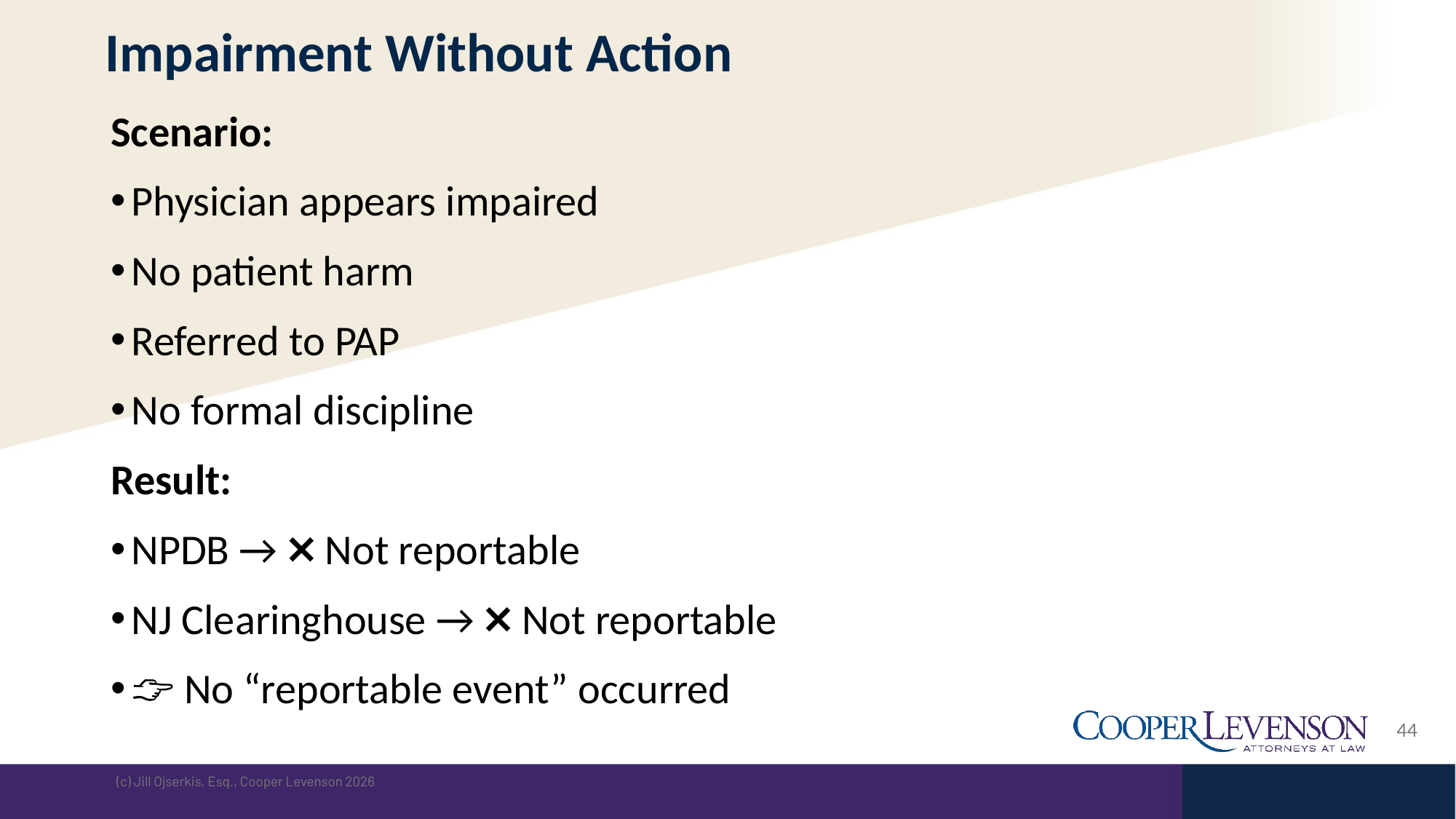

# Impairment Without Action
Scenario:
Physician appears impaired
No patient harm
Referred to PAP
No formal discipline
Result:
NPDB → ❌ Not reportable
NJ Clearinghouse → ❌ Not reportable
👉 No “reportable event” occurred

44
(c) Jill Ojserkis, Esq., Cooper Levenson 2026